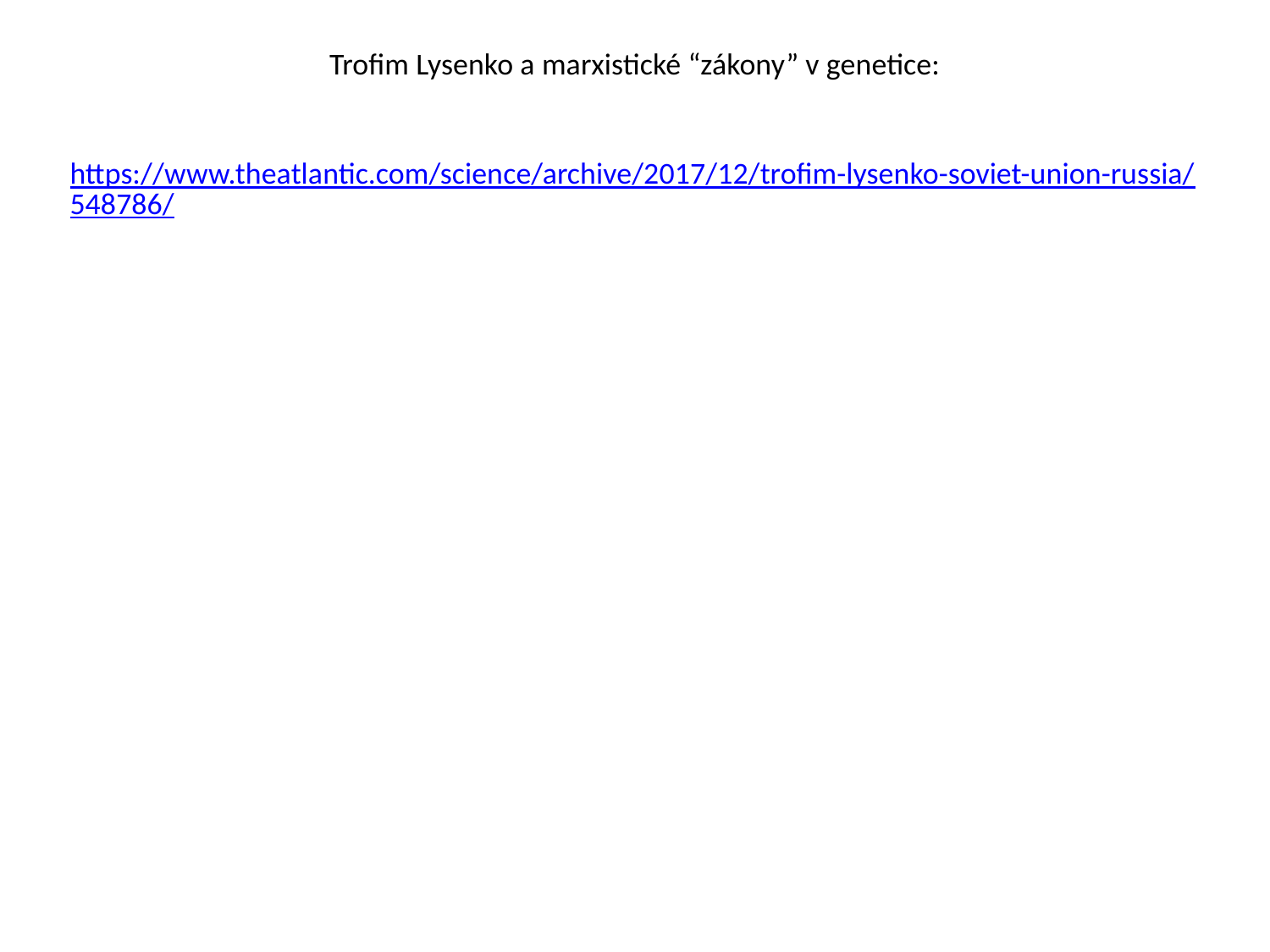

# Trofim Lysenko a marxistické “zákony” v genetice:

https://www.theatlantic.com/science/archive/2017/12/trofim-lysenko-soviet-union-russia/548786/